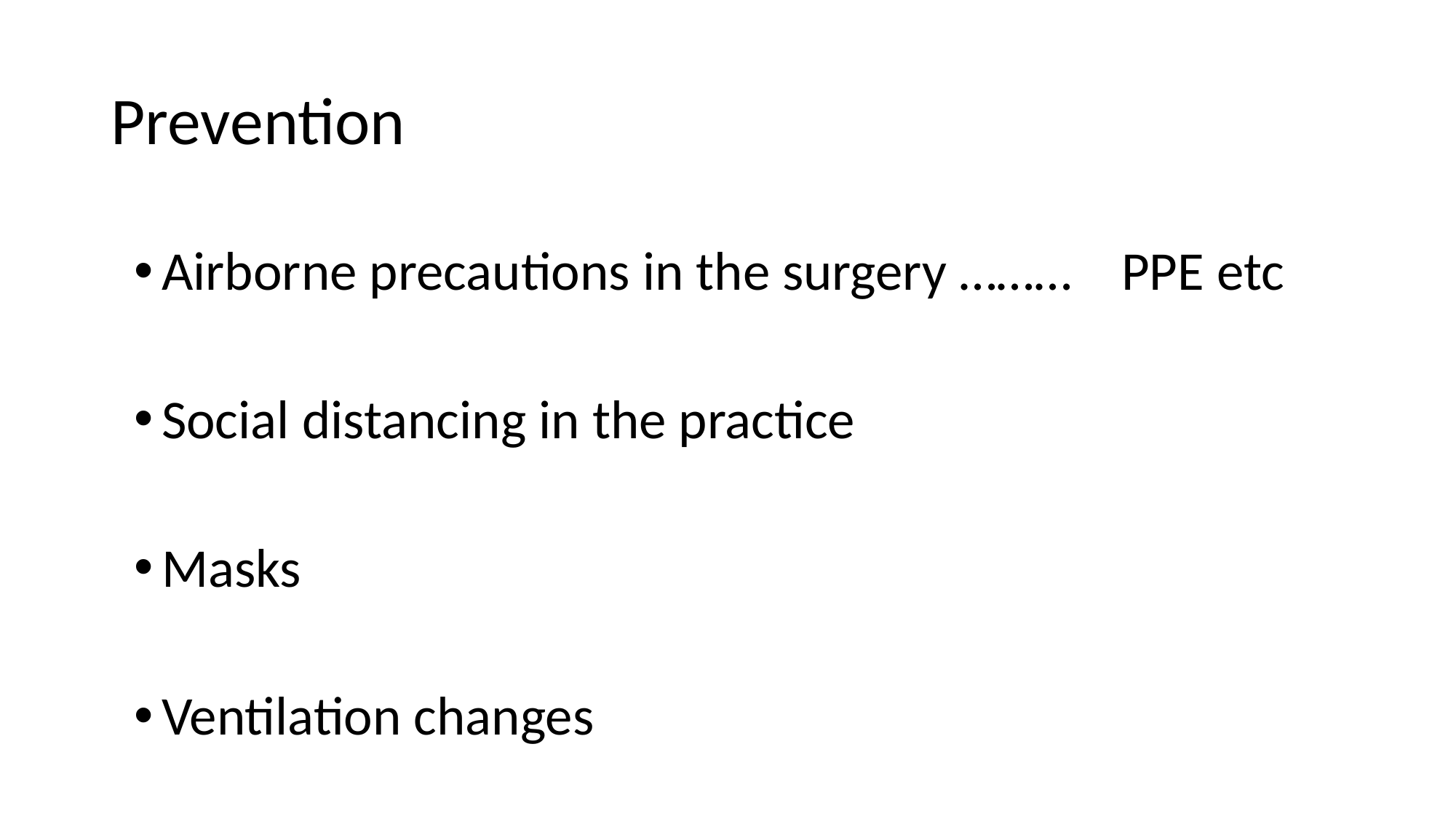

# Prevention
Airborne precautions in the surgery ………    PPE etc

Social distancing in the practice

Masks

Ventilation changes